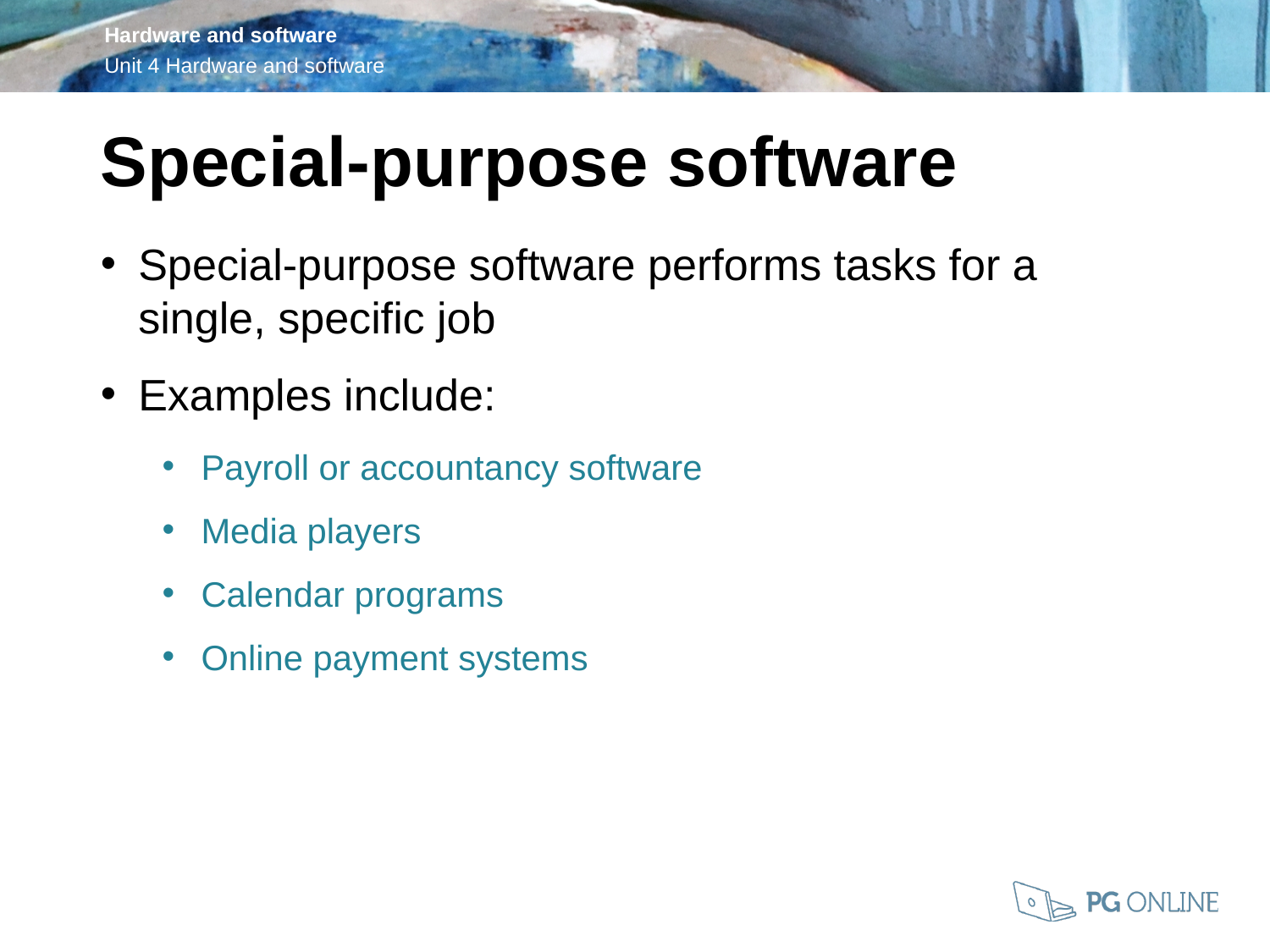

Special-purpose software
Special-purpose software performs tasks for a single, specific job
Examples include:
Payroll or accountancy software
Media players
Calendar programs
Online payment systems